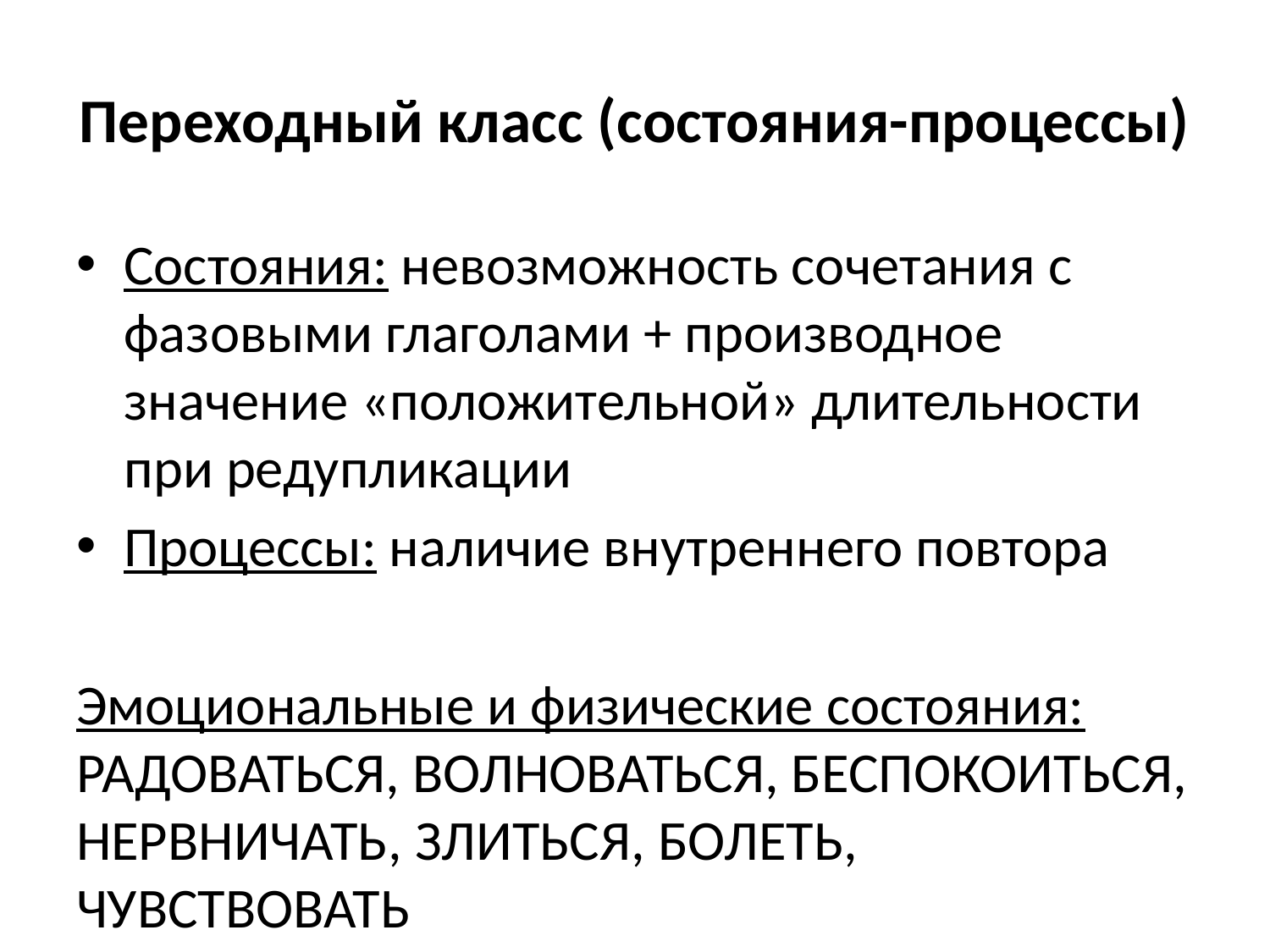

# Переходный класс (состояния-процессы)
Состояния: невозможность сочетания с фазовыми глаголами + производное значение «положительной» длительности при редупликации
Процессы: наличие внутреннего повтора

Эмоциональные и физические состояния: радоваться, волноваться, беспокоиться, нервничать, злиться, болеть, чувствовать